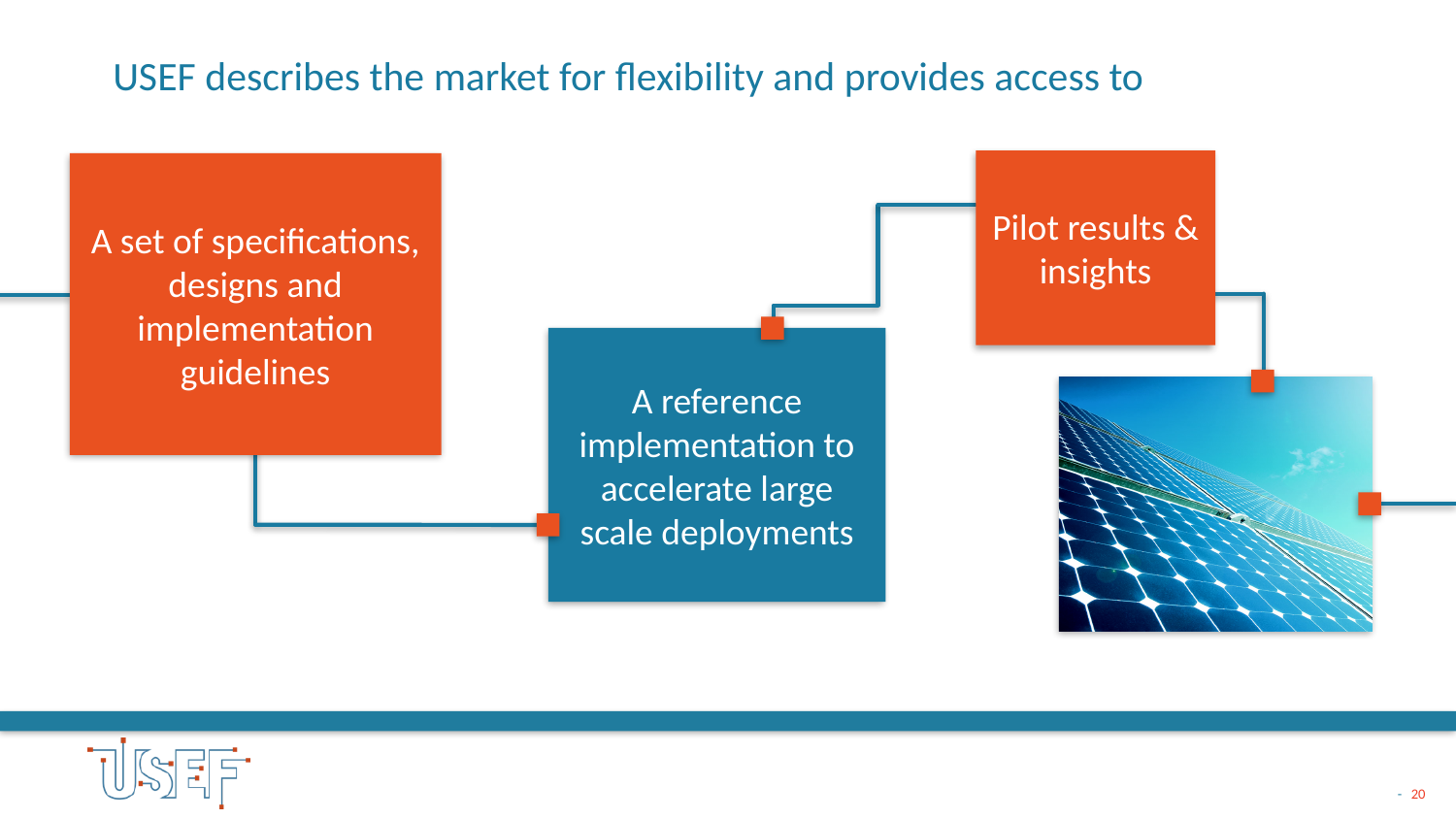

USEF describes the market for flexibility and provides access to
Pilot results & insights
A set of specifications, designs and implementation guidelines

A reference implementation to accelerate large scale deployments